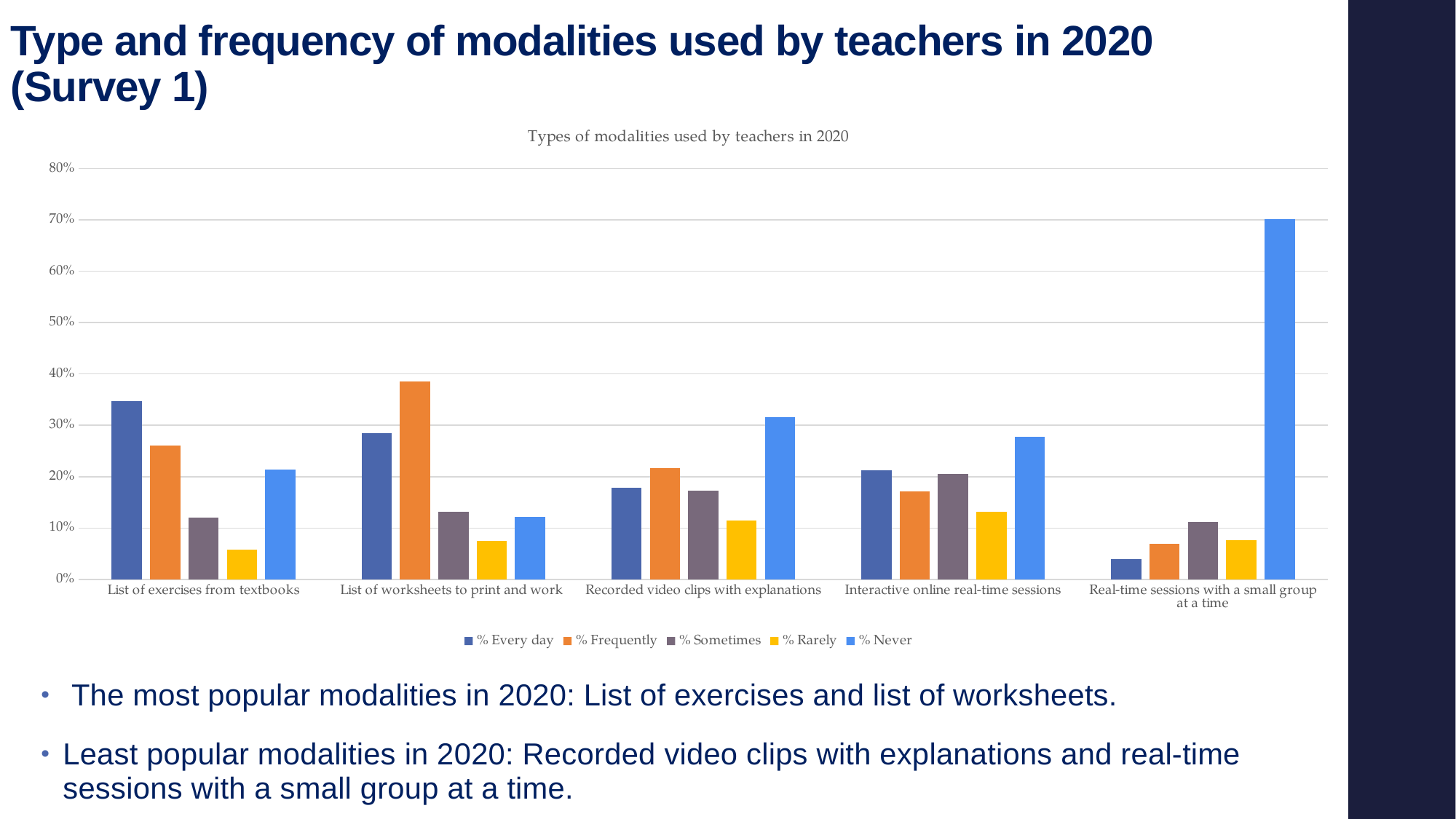

Type and frequency of modalities used by teachers in 2020 (Survey 1)

### Chart: Types of modalities used by teachers in 2020

| Category | % | % | % | % | % |
|---|---|---|---|---|---|
| List of exercises from textbooks | 0.347 | 0.26 | 0.121 | 0.058 | 0.214 |
| List of worksheets to print and work  | 0.285 | 0.385 | 0.132 | 0.075 | 0.122 |
| Recorded video clips with explanations | 0.178 | 0.217 | 0.173 | 0.115 | 0.316 |
| Interactive online real-time sessions | 0.213 | 0.172 | 0.206 | 0.132 | 0.277 |
| Real-time sessions with a small group at a time | 0.04 | 0.069 | 0.112 | 0.077 | 0.702 |
 The most popular modalities in 2020: List of exercises and list of worksheets.
Least popular modalities in 2020: Recorded video clips with explanations and real-time sessions with a small group at a time.